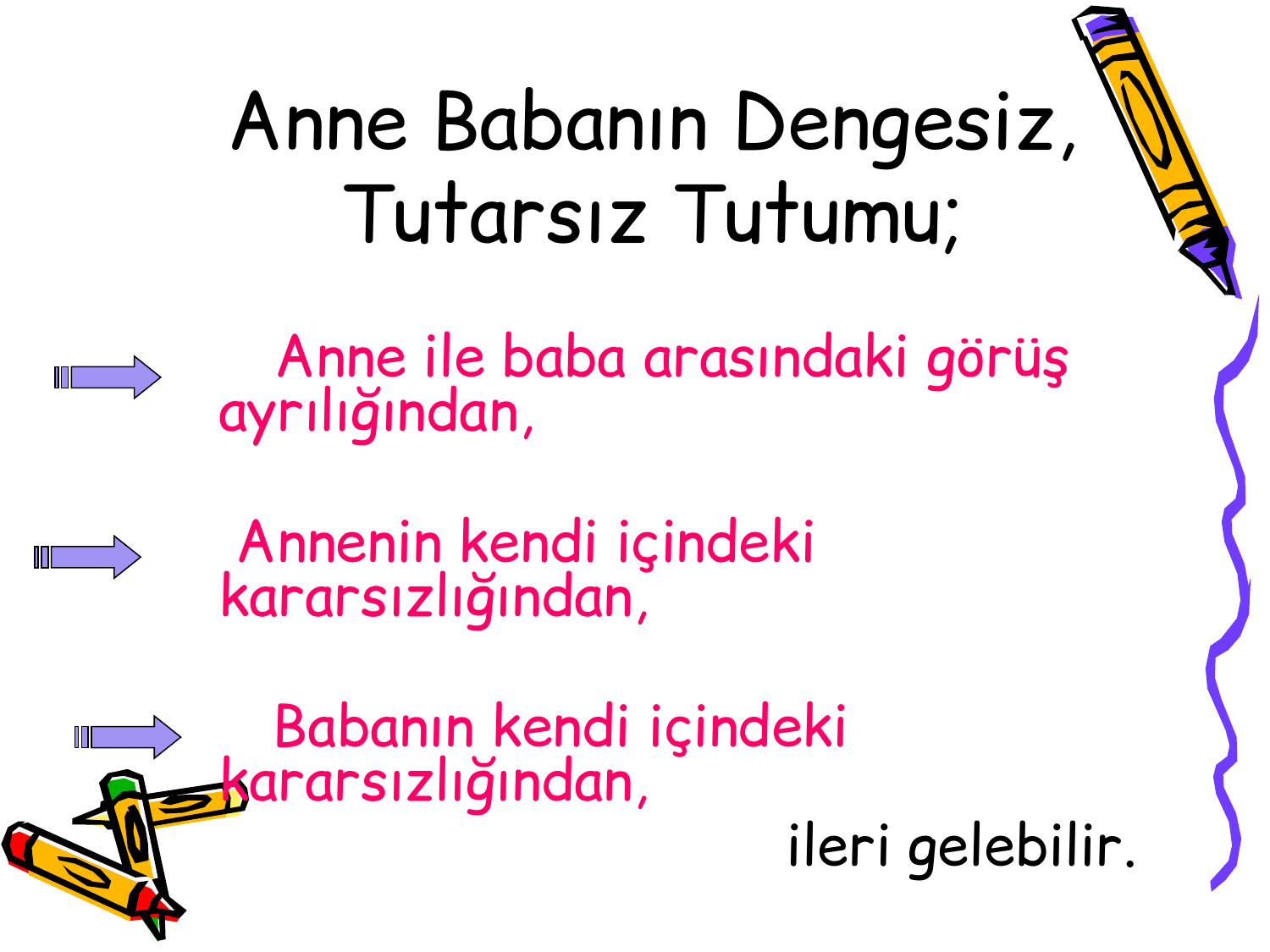

Anne Babanın Dengesiz, Tutarsız Tutumu;

       Anne ile baba arasındaki görüş  ayrılığından,

	 Annenin kendi içindeki kararsızlığından,

      Babanın kendi içindeki 	kararsızlığından,
                                ileri gelebilir.